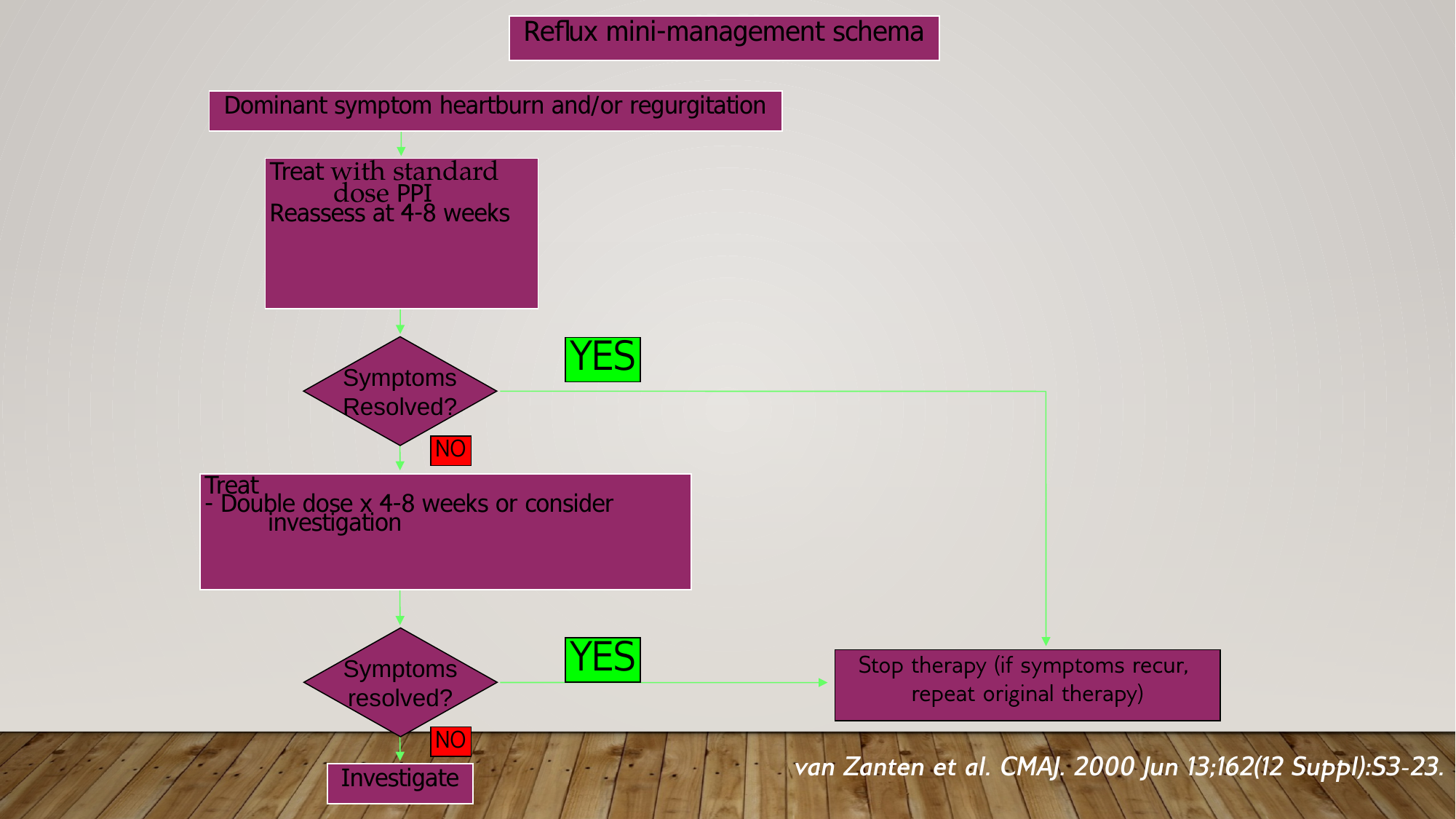

| Reflux mini-management schema |
| --- |
| Dominant symptom heartburn and/or regurgitation |
| --- |

| Treat with standard dose PPI Reassess at 4-8 weeks |
| --- |

Symptoms
Resolved?
YES

NO
| Treat - Double dose x 4-8 weeks or consider investigation |
| --- |

Symptoms
resolved?
YES
Stop therapy (if symptoms recur,
repeat original therapy)

NO
van Zanten et al. CMAJ. 2000 Jun 13;162(12 Suppl):S3-23.
| Investigate |
| --- |